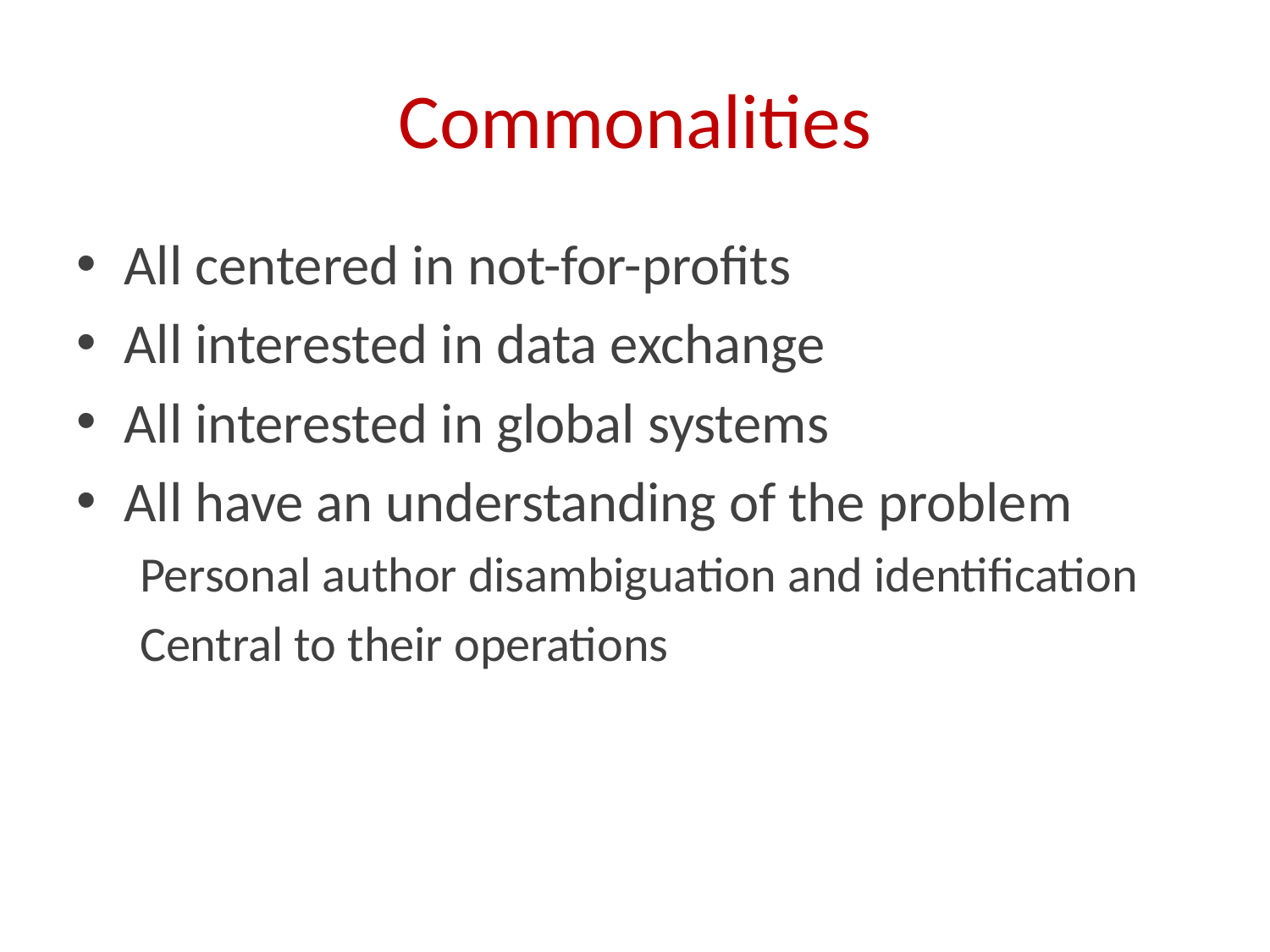

# Commonalities
All centered in not-for-profits
All interested in data exchange
All interested in global systems
All have an understanding of the problem
Personal author disambiguation and identification
Central to their operations